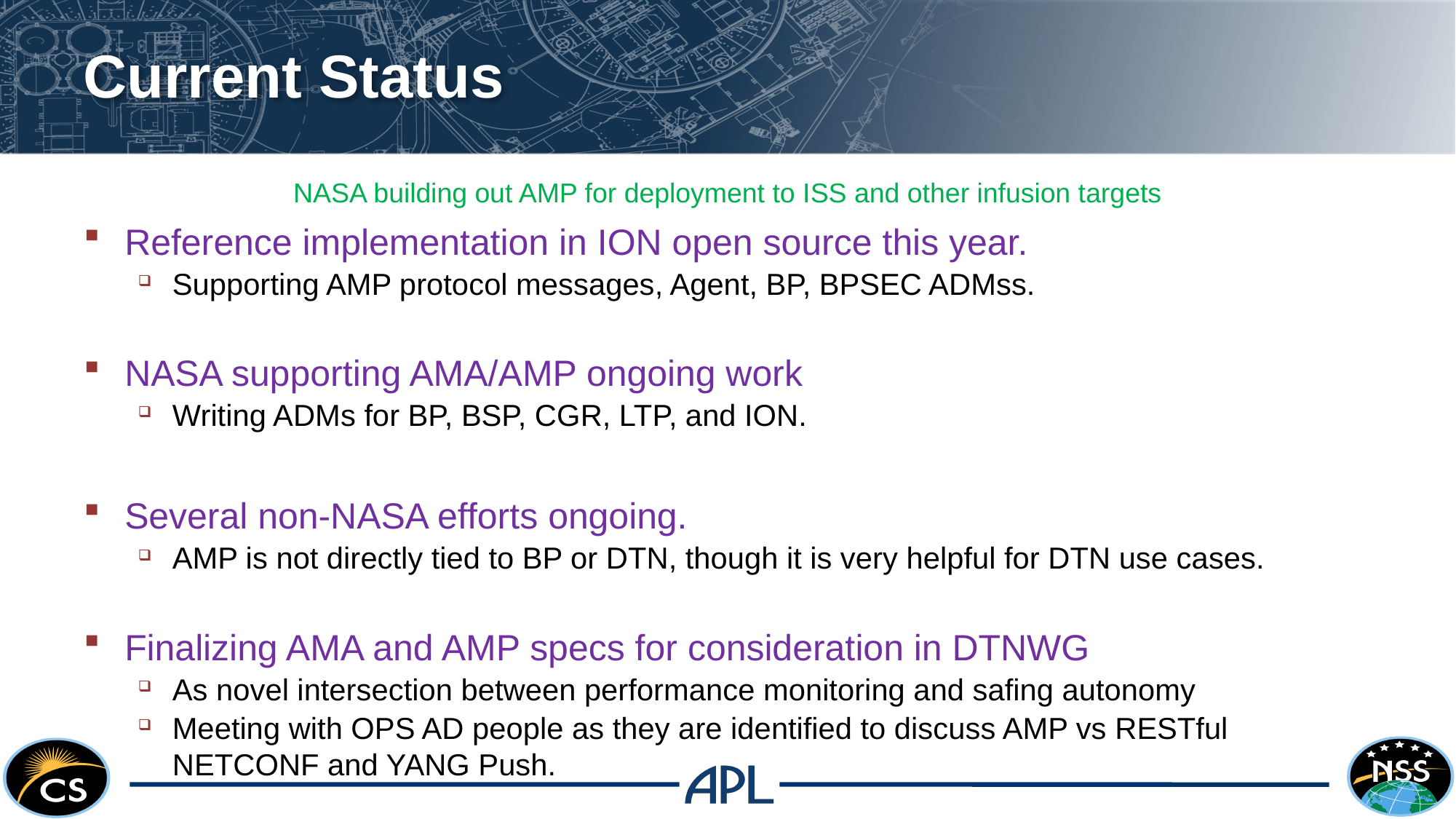

# Current Status
NASA building out AMP for deployment to ISS and other infusion targets

Reference implementation in ION open source this year.
Supporting AMP protocol messages, Agent, BP, BPSEC ADMss.

NASA supporting AMA/AMP ongoing work
Writing ADMs for BP, BSP, CGR, LTP, and ION.

Several non-NASA efforts ongoing.
AMP is not directly tied to BP or DTN, though it is very helpful for DTN use cases.

Finalizing AMA and AMP specs for consideration in DTNWG
As novel intersection between performance monitoring and safing autonomy
Meeting with OPS AD people as they are identified to discuss AMP vs RESTful NETCONF and YANG Push.